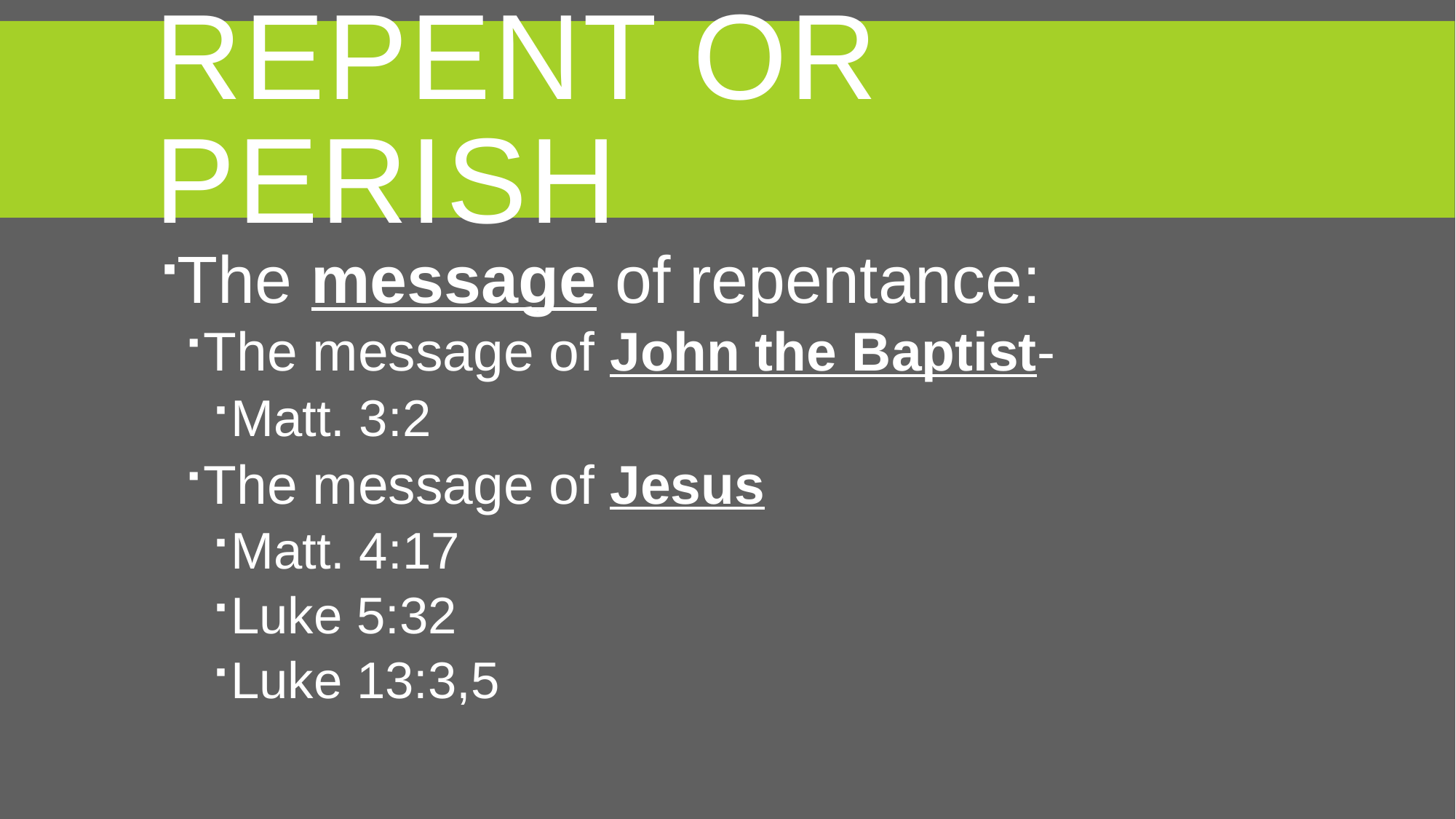

# Repent or perish
The message of repentance:
The message of John the Baptist-
Matt. 3:2
The message of Jesus
Matt. 4:17
Luke 5:32
Luke 13:3,5